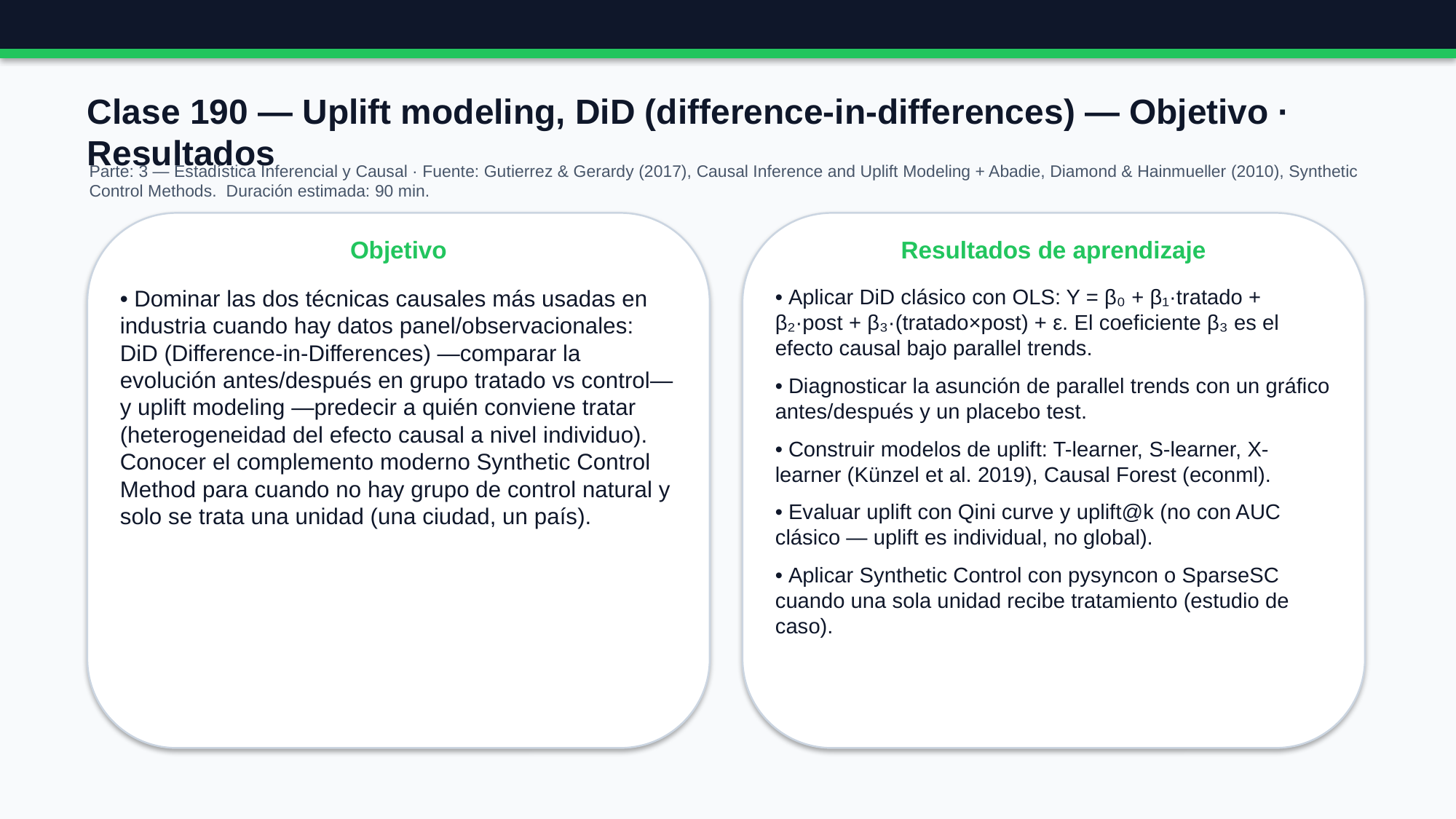

Clase 190 — Uplift modeling, DiD (difference-in-differences) — Objetivo · Resultados
Parte: 3 — Estadística Inferencial y Causal · Fuente: Gutierrez & Gerardy (2017), Causal Inference and Uplift Modeling + Abadie, Diamond & Hainmueller (2010), Synthetic Control Methods.  Duración estimada: 90 min.

Objetivo
Resultados de aprendizaje
• Dominar las dos técnicas causales más usadas en industria cuando hay datos panel/observacionales: DiD (Difference-in-Differences) —comparar la evolución antes/después en grupo tratado vs control— y uplift modeling —predecir a quién conviene tratar (heterogeneidad del efecto causal a nivel individuo). Conocer el complemento moderno Synthetic Control Method para cuando no hay grupo de control natural y solo se trata una unidad (una ciudad, un país).
• Aplicar DiD clásico con OLS: Y = β₀ + β₁·tratado + β₂·post + β₃·(tratado×post) + ε. El coeficiente β₃ es el efecto causal bajo parallel trends.
• Diagnosticar la asunción de parallel trends con un gráfico antes/después y un placebo test.
• Construir modelos de uplift: T-learner, S-learner, X-learner (Künzel et al. 2019), Causal Forest (econml).
• Evaluar uplift con Qini curve y uplift@k (no con AUC clásico — uplift es individual, no global).
• Aplicar Synthetic Control con pysyncon o SparseSC cuando una sola unidad recibe tratamiento (estudio de caso).